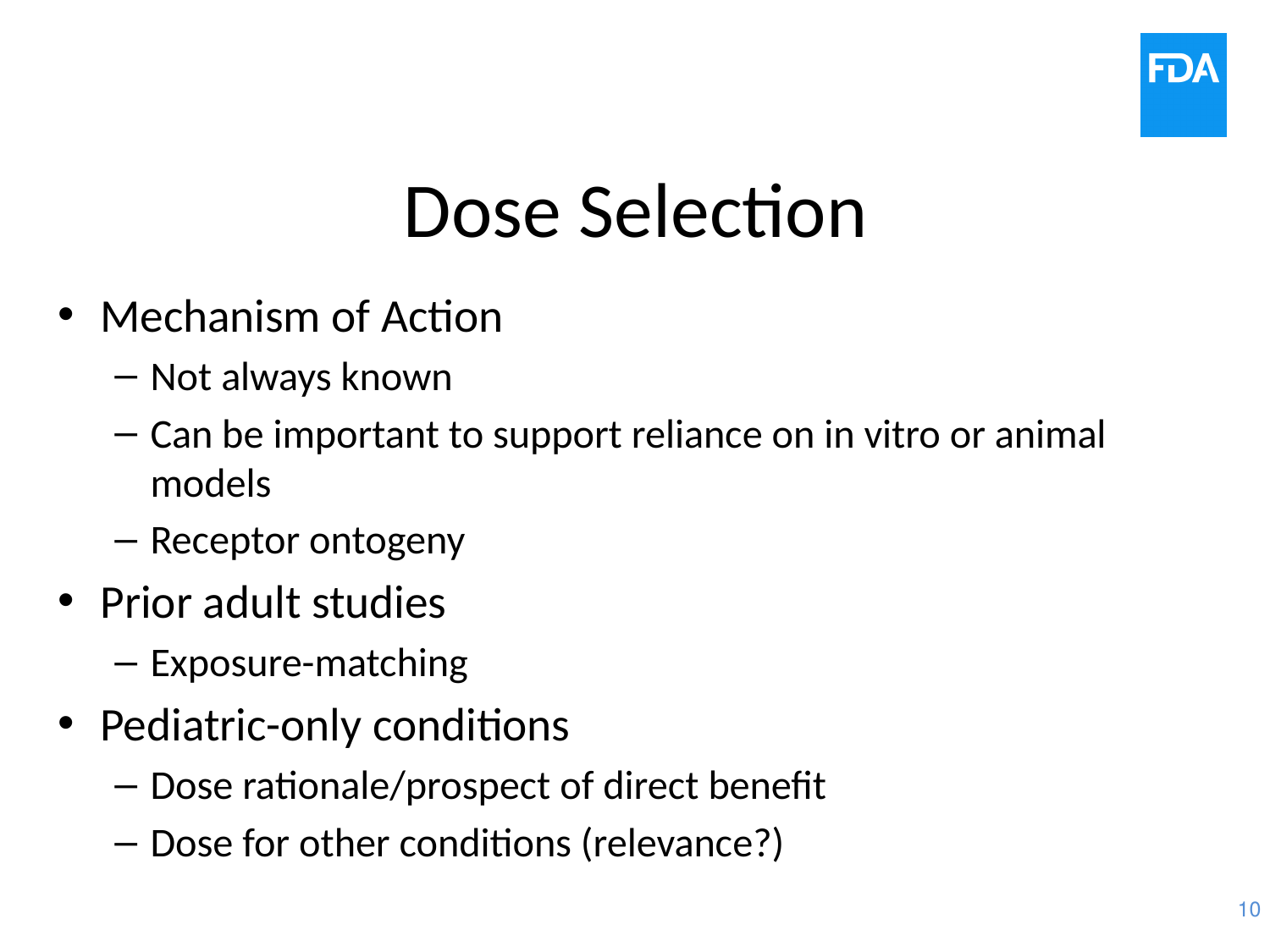

# Dose Selection
Mechanism of Action
Not always known
Can be important to support reliance on in vitro or animal models
Receptor ontogeny
Prior adult studies
Exposure-matching
Pediatric-only conditions
Dose rationale/prospect of direct benefit
Dose for other conditions (relevance?)